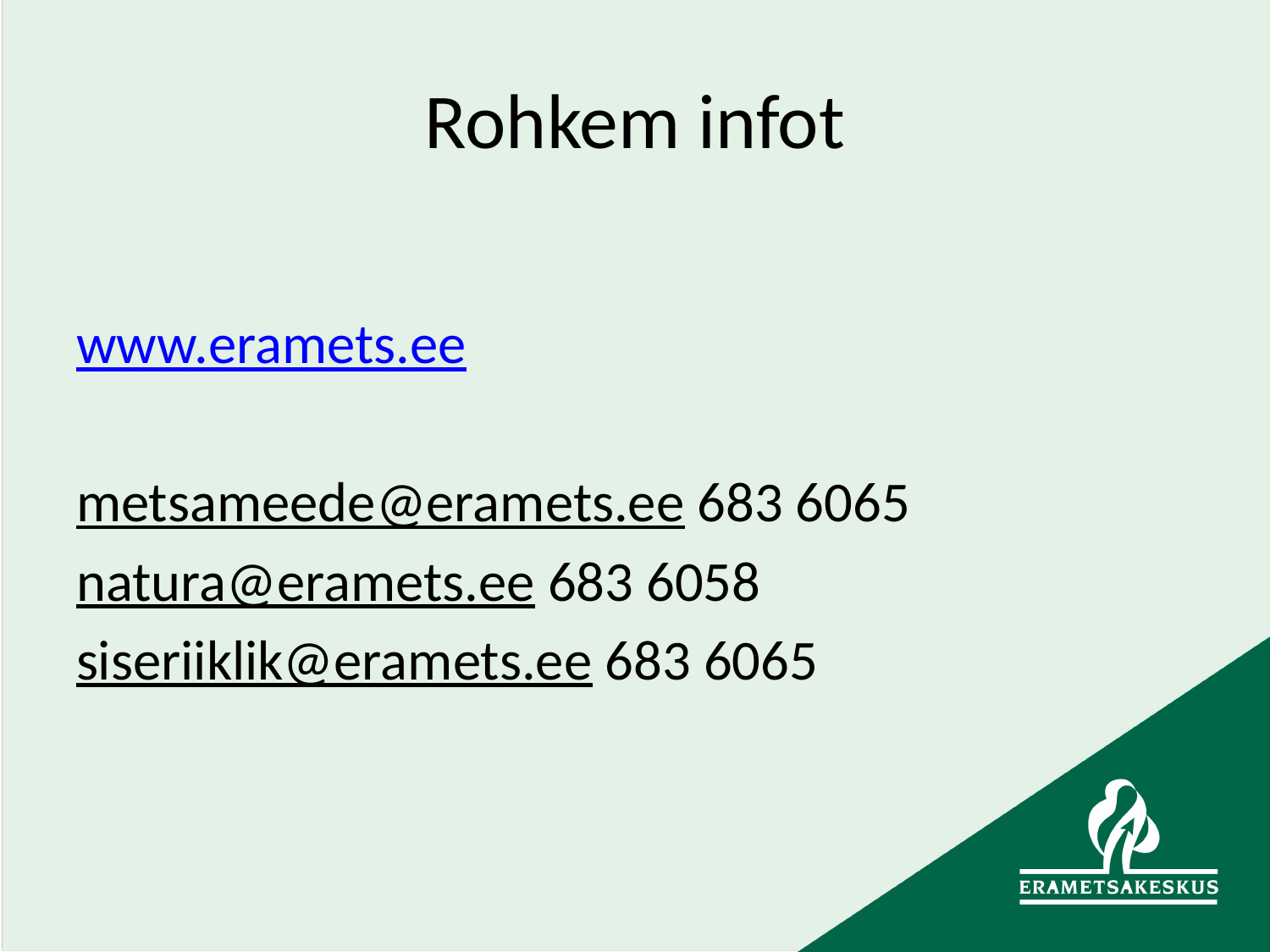

# Rohkem infot

www.eramets.ee

metsameede@eramets.ee 683 6065
natura@eramets.ee 683 6058
siseriiklik@eramets.ee 683 6065